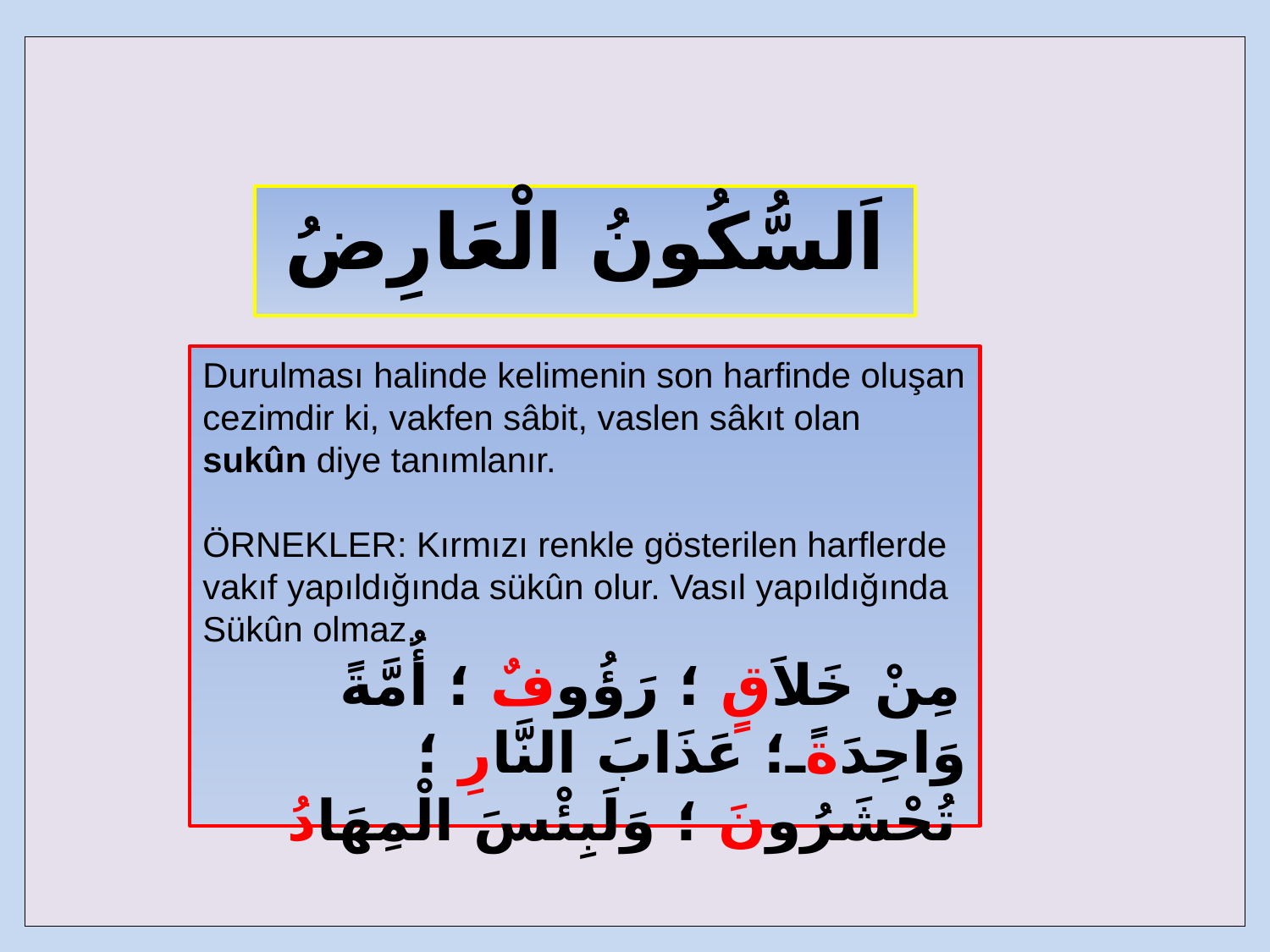

|  |
| --- |
اَلسُّكُونُ الْعَارِضُ
Durulması halinde kelimenin son harfinde oluşan cezimdir ki, vakfen sâbit, vaslen sâkıt olan sukûn diye tanım­lanır.

ÖRNEKLER: Kırmızı renkle gösterilen harflerde vakıf yapıldığında sükûn olur. Vasıl yapıldığında Sükûn olmaz.
مِنْ خَلاَقٍ ؛ رَؤُوفٌ ؛ أُمَّةً وَاحِدَةً ؛ عَذَابَ النَّارِ ؛  تُحْشَرُونَ ؛ وَلَبِئْسَ الْمِهَادُ